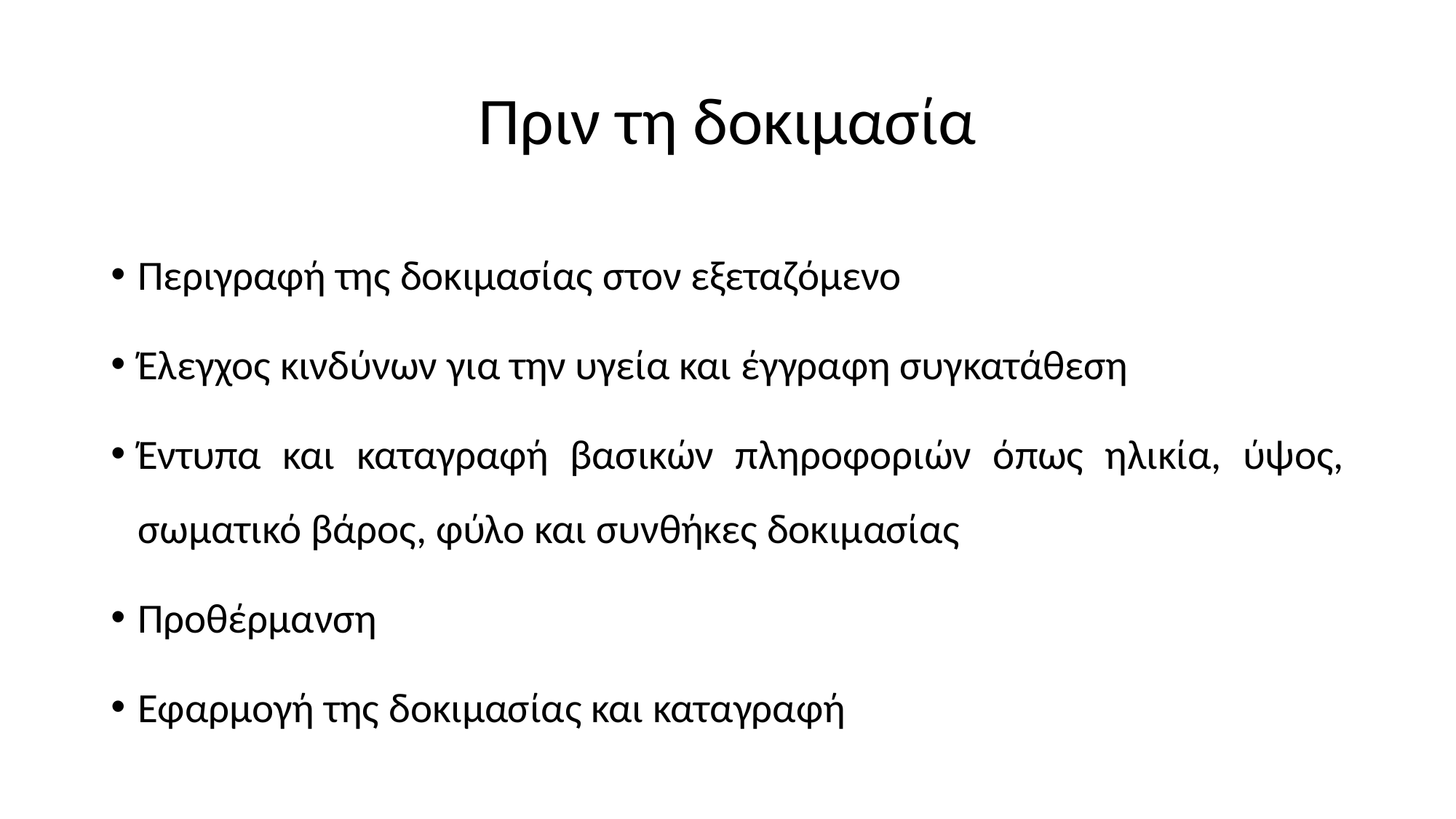

# Πριν τη δοκιμασία
Περιγραφή της δοκιμασίας στον εξεταζόμενο
Έλεγχος κινδύνων για την υγεία και έγγραφη συγκατάθεση
Έντυπα και καταγραφή βασικών πληροφοριών όπως ηλικία, ύψος, σωματικό βάρος, φύλο και συνθήκες δοκιμασίας
Προθέρμανση
Εφαρμογή της δοκιμασίας και καταγραφή